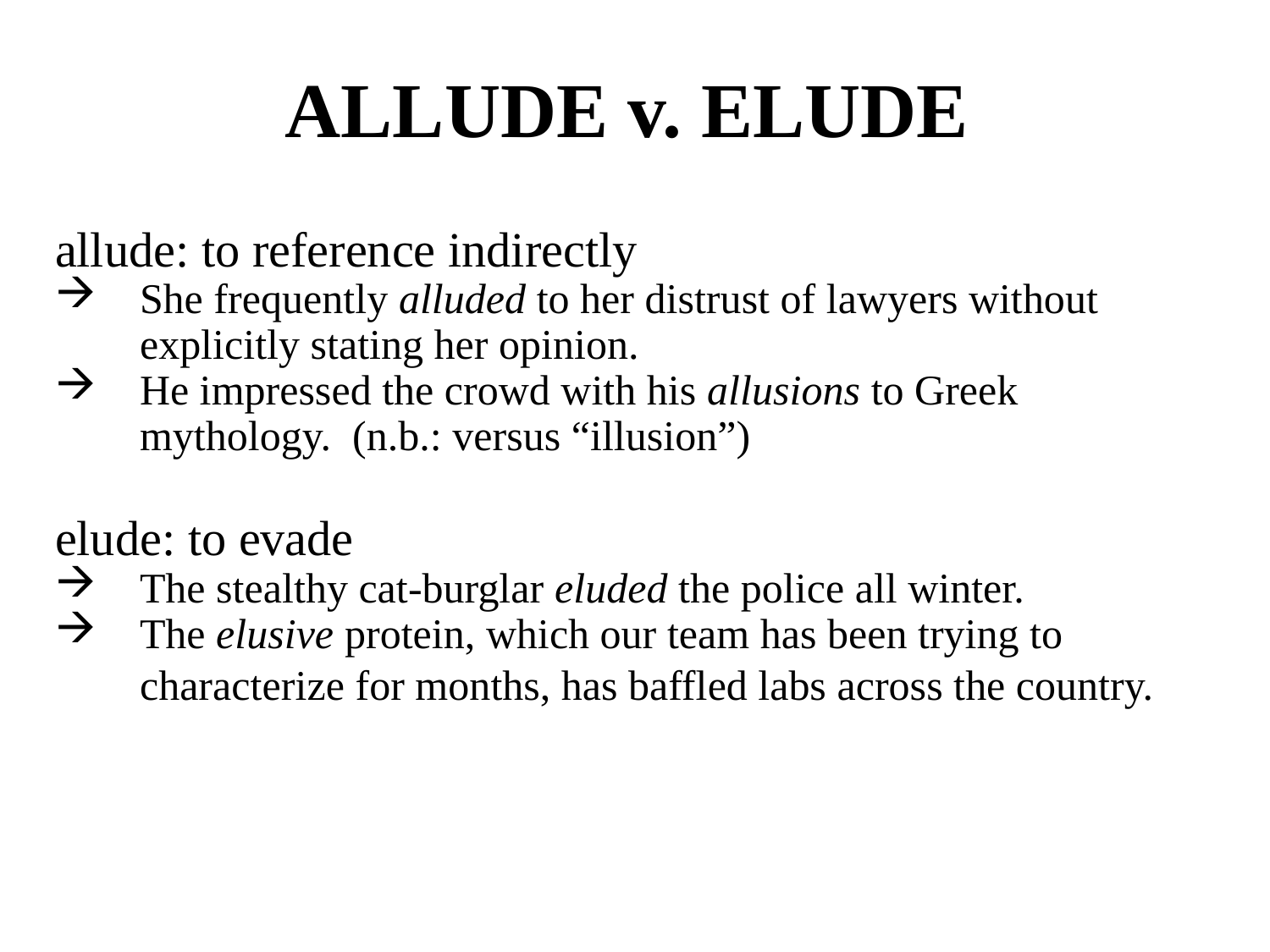

# ALLUDE v. ELUDE

allude: to reference indirectly
She frequently alluded to her distrust of lawyers without explicitly stating her opinion.
He impressed the crowd with his allusions to Greek mythology.  (n.b.: versus “illusion”)

elude: to evade
The stealthy cat-burglar eluded the police all winter.
The elusive protein, which our team has been trying to characterize for months, has baffled labs across the country.